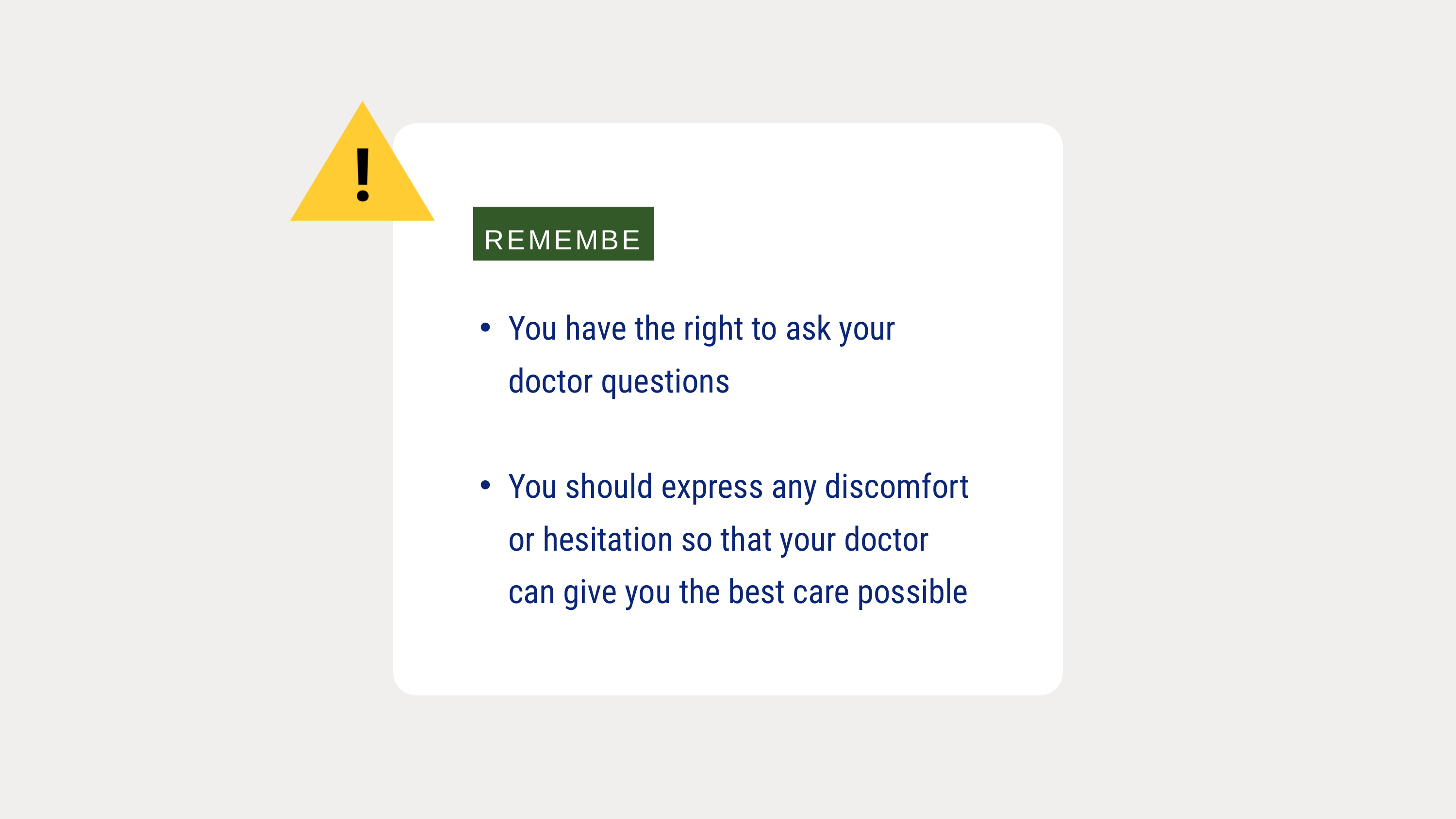

REMEMBER:

You have the right to ask your doctor questions

You should express any discomfort or hesitation so that your doctor can give you the best care possible